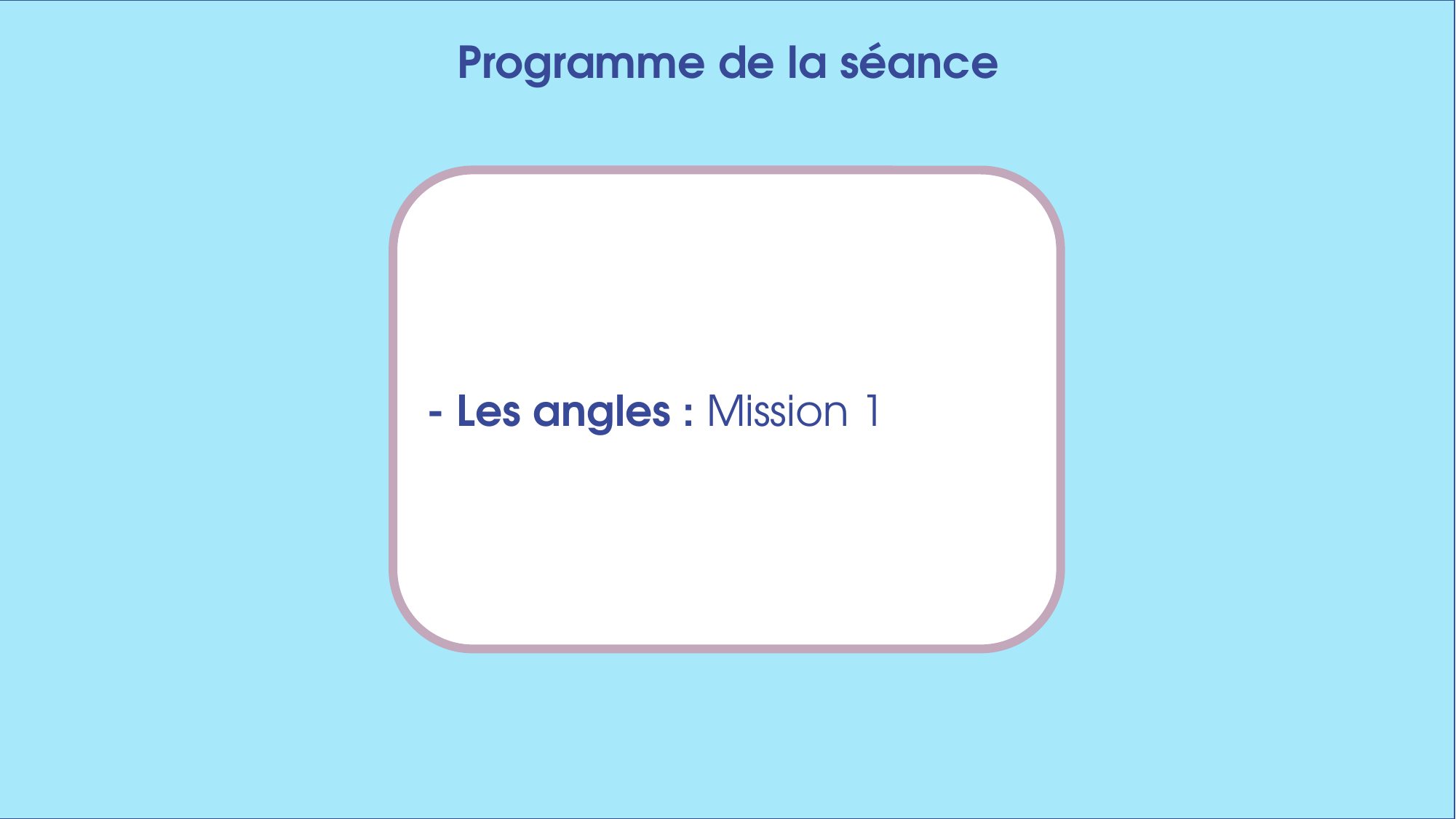

Programme de la séance
- Les angles : Mission 1
www.maitresseherisson.com